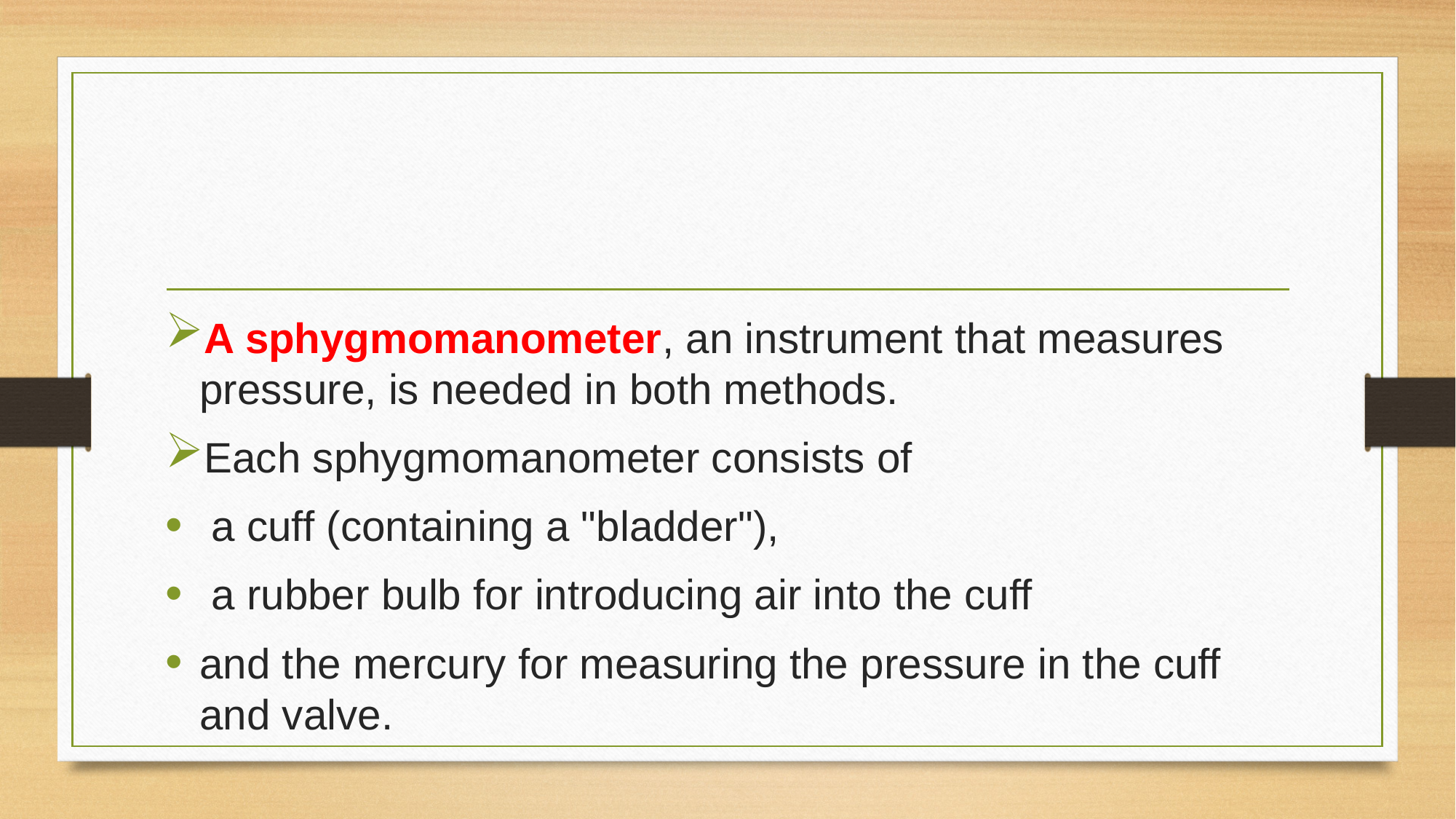

#
A sphygmomanometer, an instrument that measures pressure, is needed in both methods.
Each sphygmomanometer consists of
 a cuff (containing a "bladder"),
 a rubber bulb for introducing air into the cuff
and the mercury for measuring the pressure in the cuff and valve.